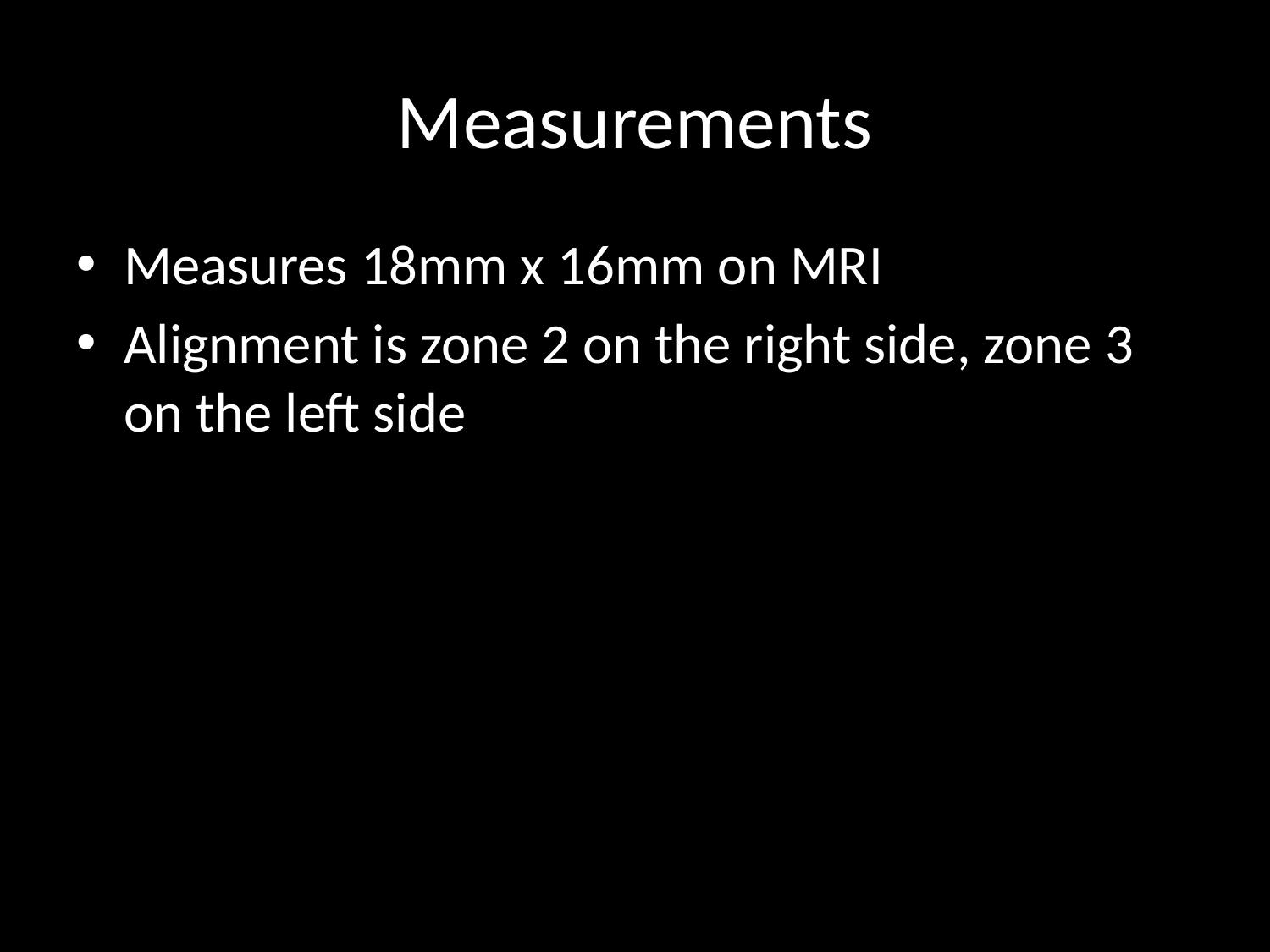

# Measurements
Measures 18mm x 16mm on MRI
Alignment is zone 2 on the right side, zone 3 on the left side